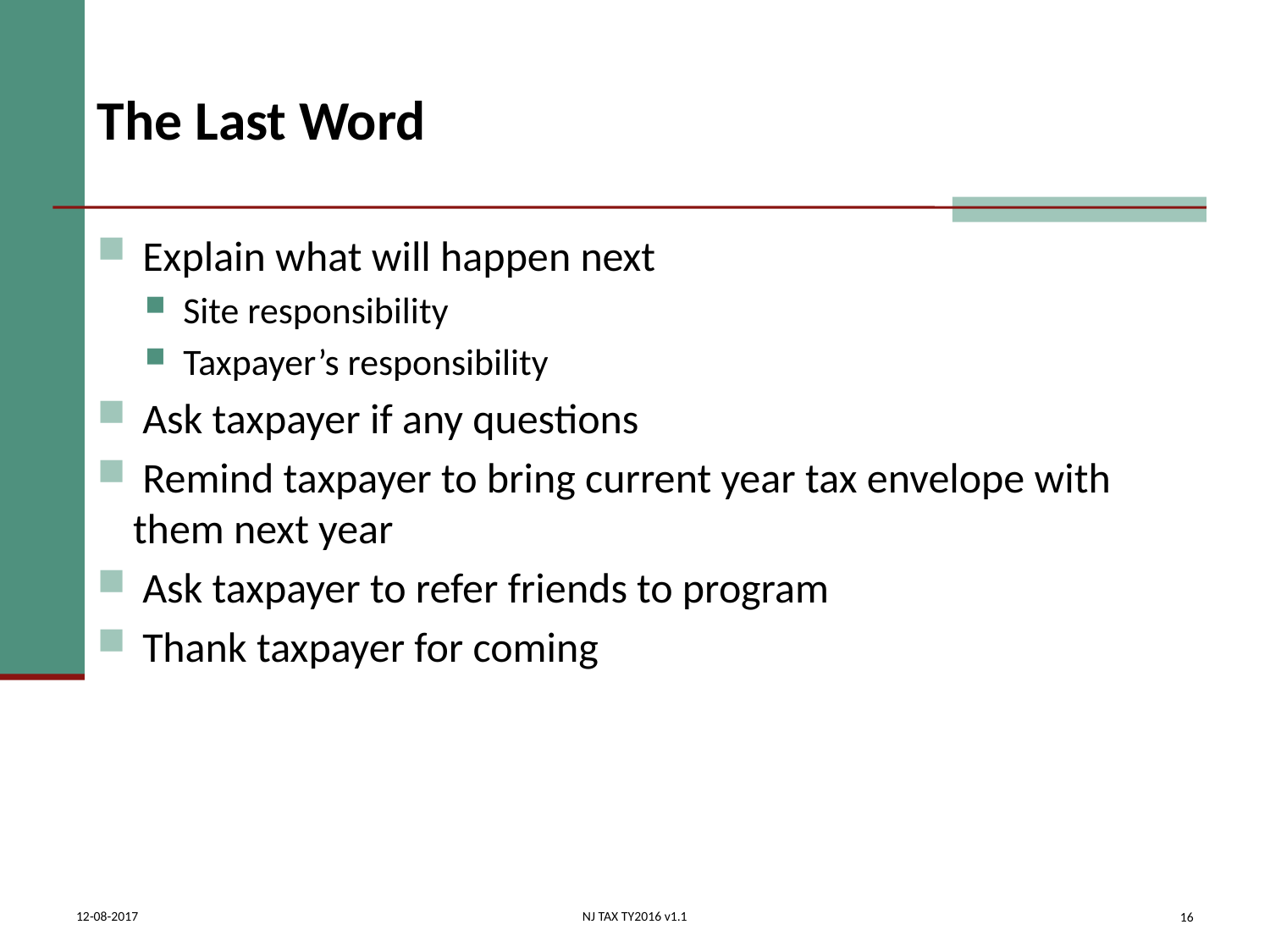

# The Last Word
 Explain what will happen next
 Site responsibility
 Taxpayer’s responsibility
 Ask taxpayer if any questions
 Remind taxpayer to bring current year tax envelope with them next year
 Ask taxpayer to refer friends to program
 Thank taxpayer for coming
16
12-08-2017
NJ TAX TY2016 v1.1